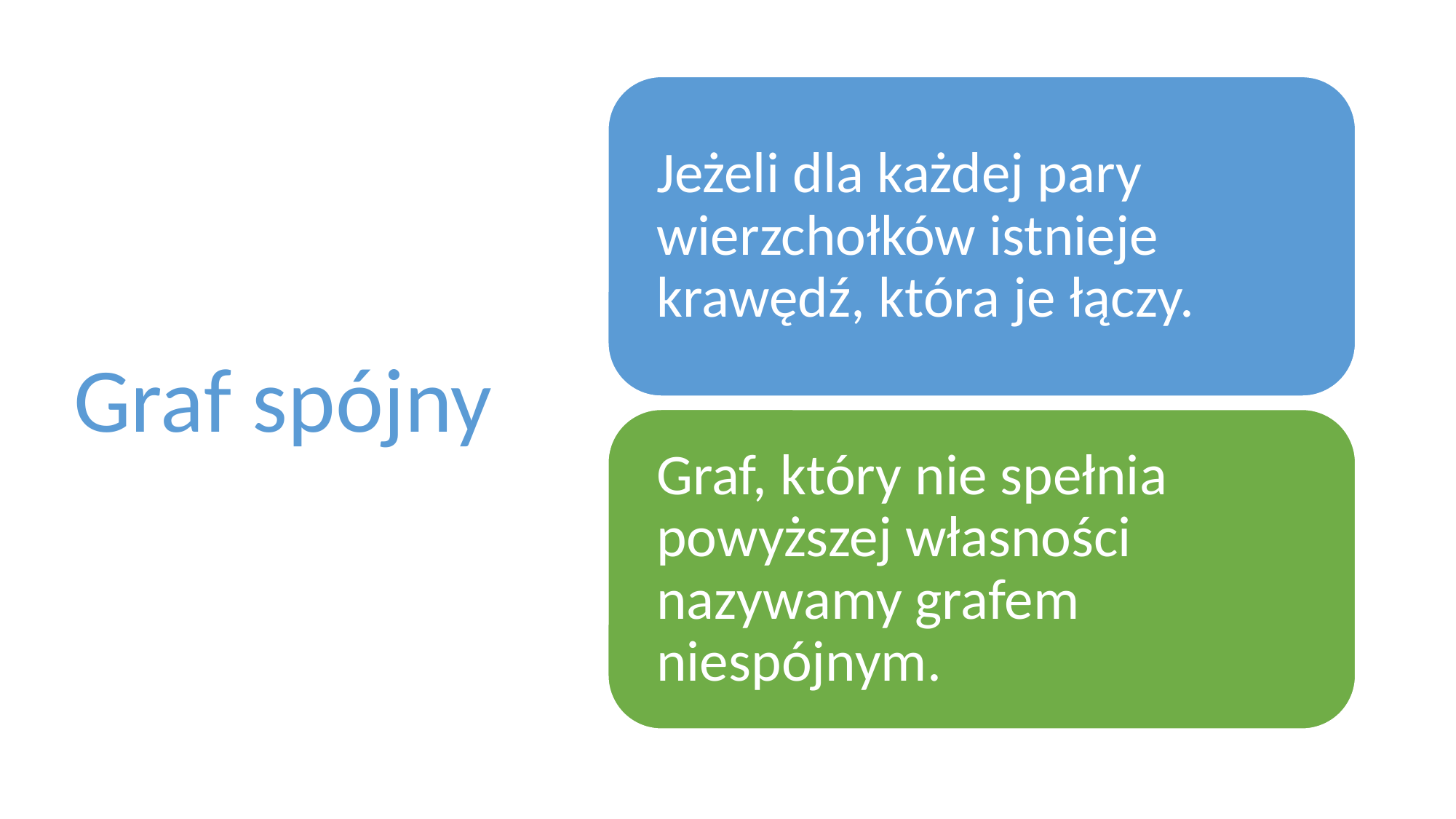

# Graf spójny
Jeżeli dla każdej pary wierzchołków istnieje krawędź, która je łączy.
Graf, który nie spełnia powyższej własności nazywamy grafem niespójnym.